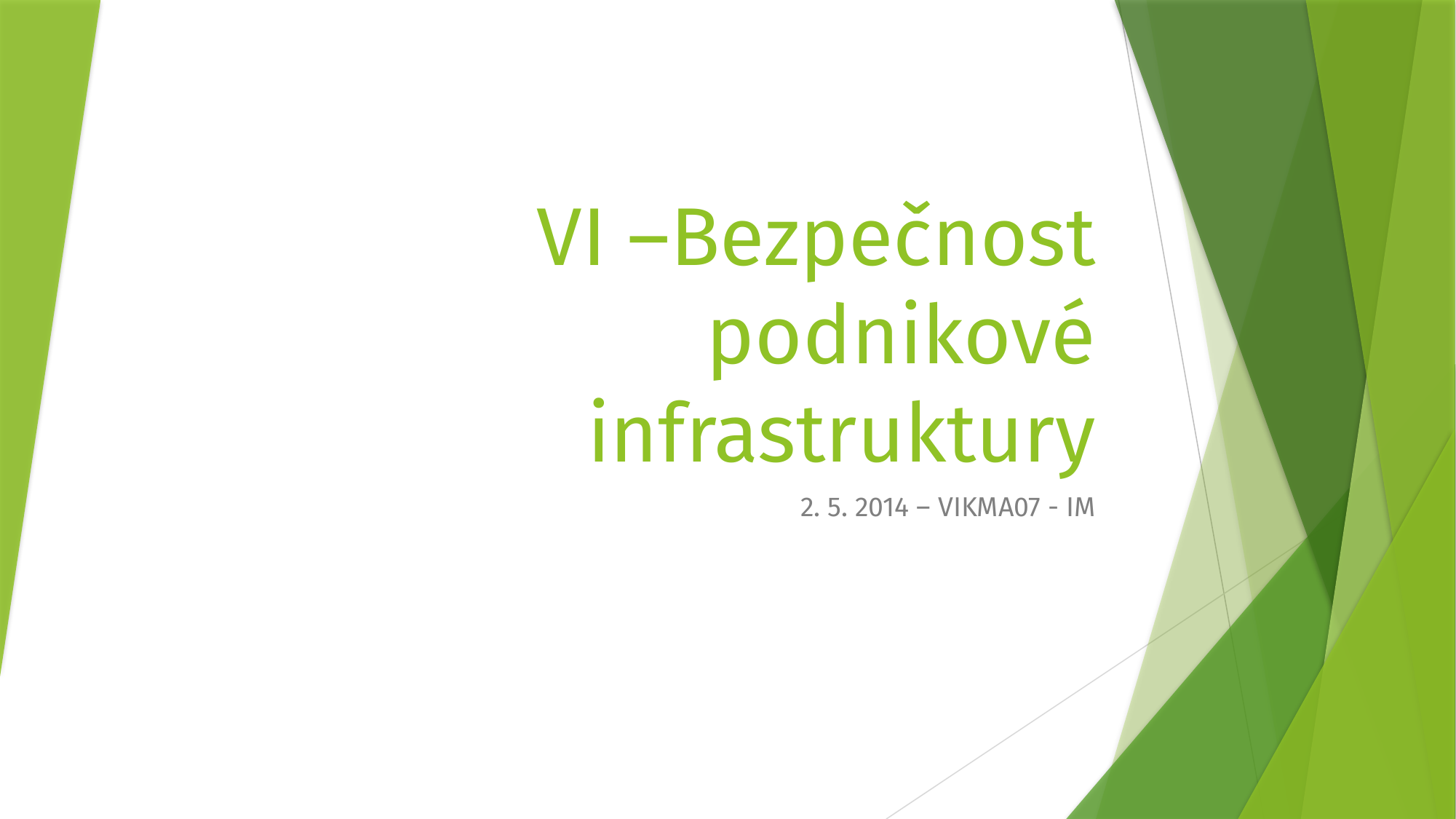

# VI –Bezpečnost podnikové infrastruktury
2. 5. 2014 – VIKMA07 - IM